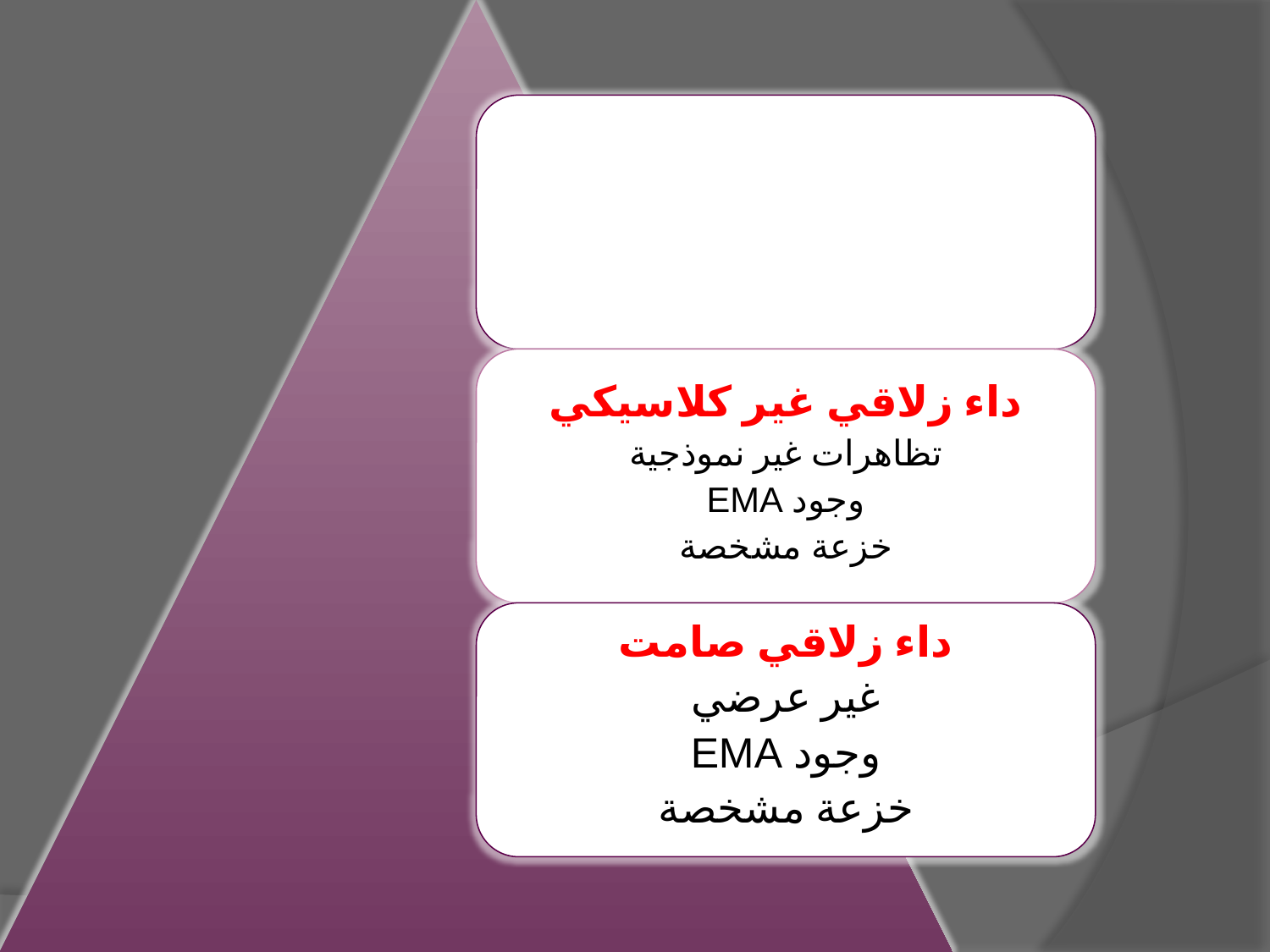

وجود EMA
خزعة مشخصة
تظاهرات غير نموذجية
وجود EMA
خزعة مشخصة
غير عرضي
وجود EMA
خزعة مشخصة
#